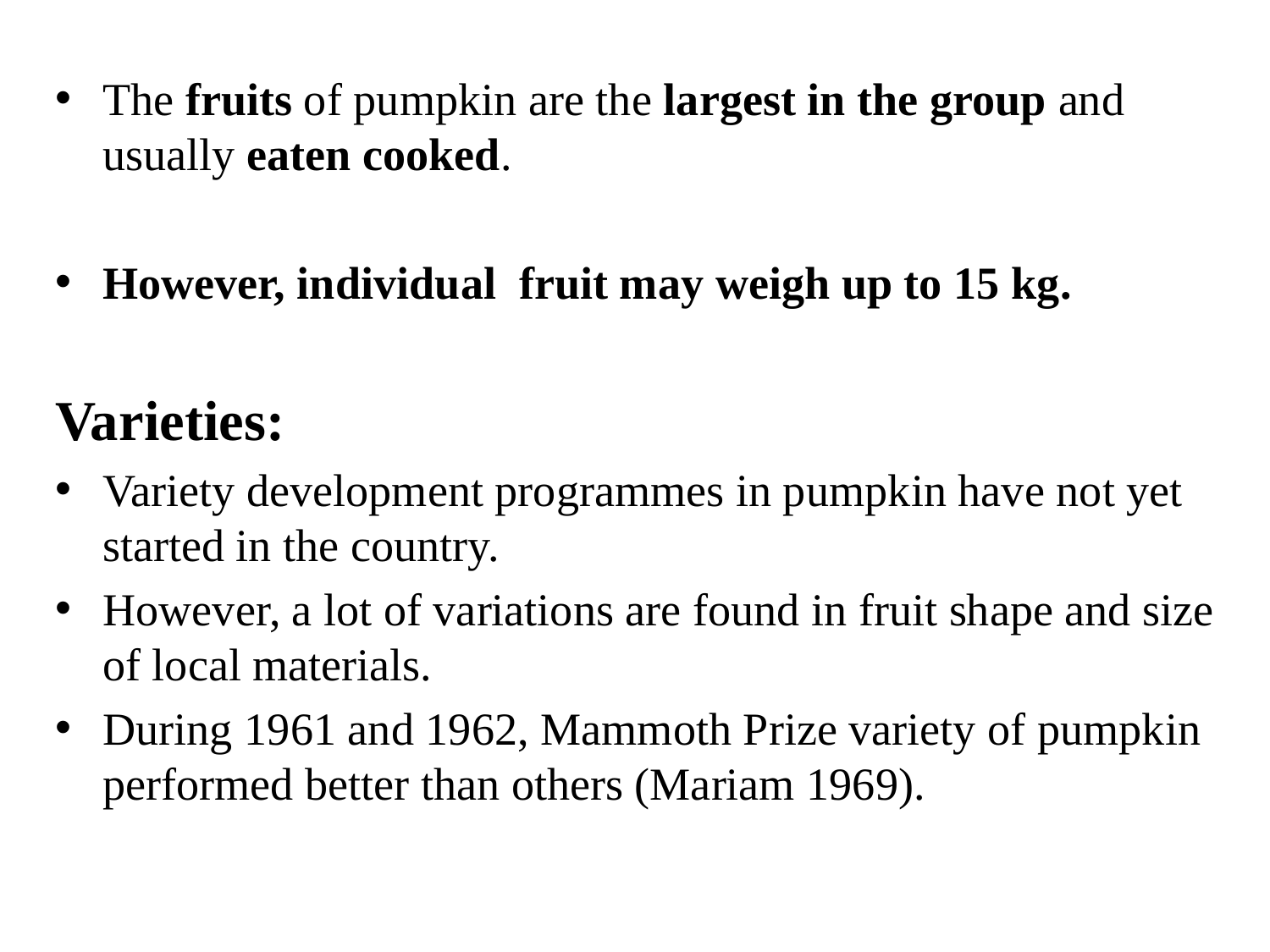

The fruits of pumpkin are the largest in the group and usually eaten cooked.

However, individual  fruit may weigh up to 15 kg.

Varieties:
Variety development programmes in pumpkin have not yet started in the country.
However, a lot of variations are found in fruit shape and size of local materials.
During 1961 and 1962, Mammoth Prize variety of pumpkin performed better than others (Mariam 1969).